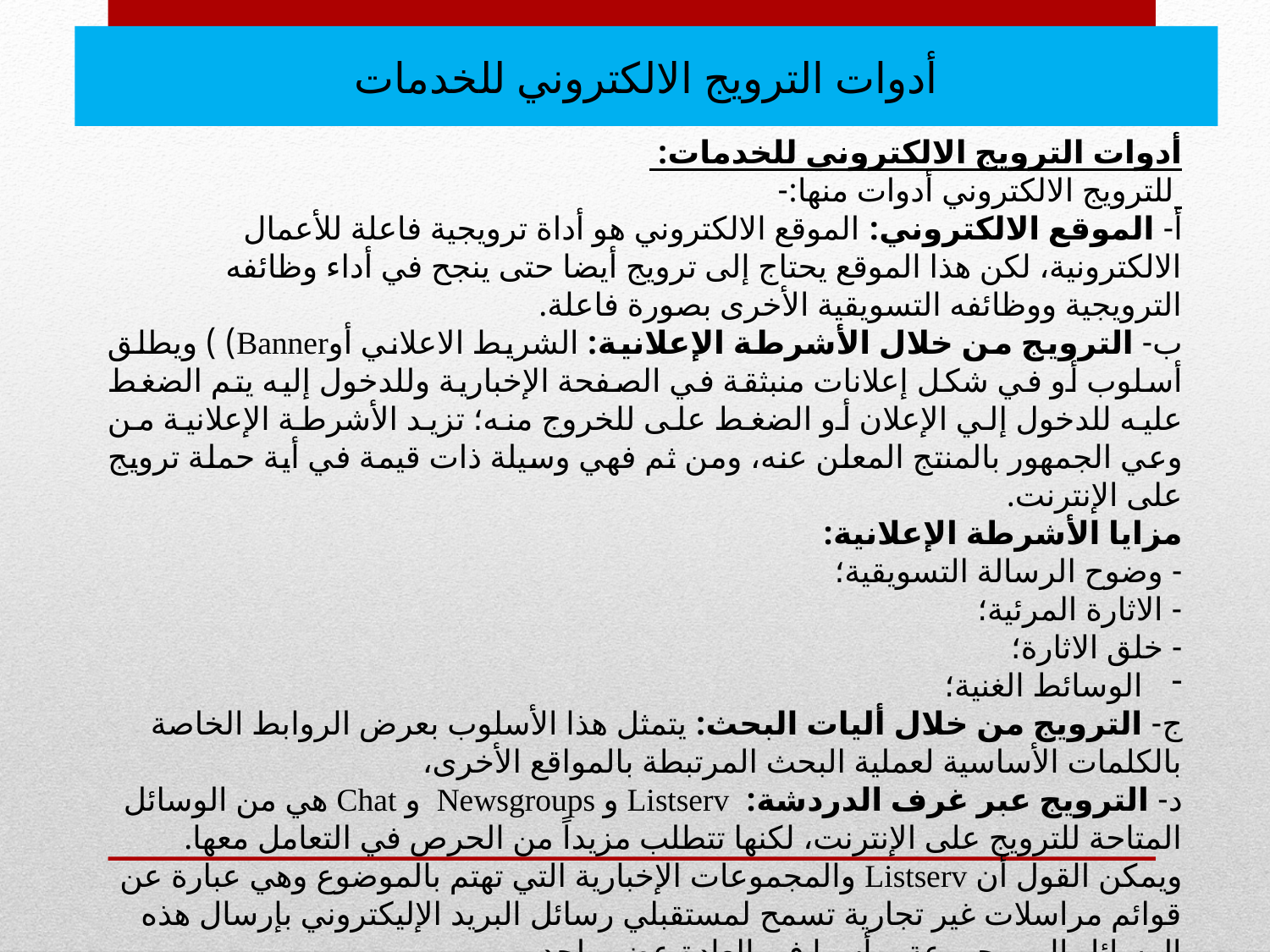

أدوات الترويج الالكتروني للخدمات
أدوات الترويج الالكتروني للخدمات:
 للترويج الالكتروني أدوات منها:-
أ- الموقع الالكتروني: الموقع الالكتروني هو أداة ترويجية فاعلة للأعمال الالكترونية، لكن هذا الموقع يحتاج إلى ترويج أيضا حتى ينجح في أداء وظائفه الترويجية ووظائفه التسويقية الأخرى بصورة فاعلة.
ب- الترويج من خلال الأشرطة الإعلانية: الشريط الاعلاني أوBanner) ) ويطلق أسلوب أو في شكل إعلانات منبثقة في الصفحة الإخبارية وللدخول إليه يتم الضغط عليه للدخول إلي الإعلان أو الضغط على للخروج منه؛ تزيد الأشرطة الإعلانية من وعي الجمهور بالمنتج المعلن عنه، ومن ثم فهي وسيلة ذات قيمة في أية حملة ترويج على الإنترنت.
مزايا الأشرطة الإعلانية:
- وضوح الرسالة التسويقية؛
- الاثارة المرئية؛
- خلق الاثارة؛
الوسائط الغنية؛
ج- الترويج من خلال أليات البحث: يتمثل هذا الأسلوب بعرض الروابط الخاصة بالكلمات الأساسية لعملية البحث المرتبطة بالمواقع الأخرى،
د- الترويج عبر غرف الدردشة:  Listserv و Newsgroups  و Chat هي من الوسائل المتاحة للترويج على الإنترنت، لكنها تتطلب مزيداً من الحرص في التعامل معها. ويمكن القول أن Listserv والمجموعات الإخبارية التي تهتم بالموضوع وهي عبارة عن قوائم مراسلات غير تجارية تسمح لمستقبلي رسائل البريد الإليكتروني بإرسال هذه الرسائل إلى مجموعة يرأسها في العادة عضو واحد.